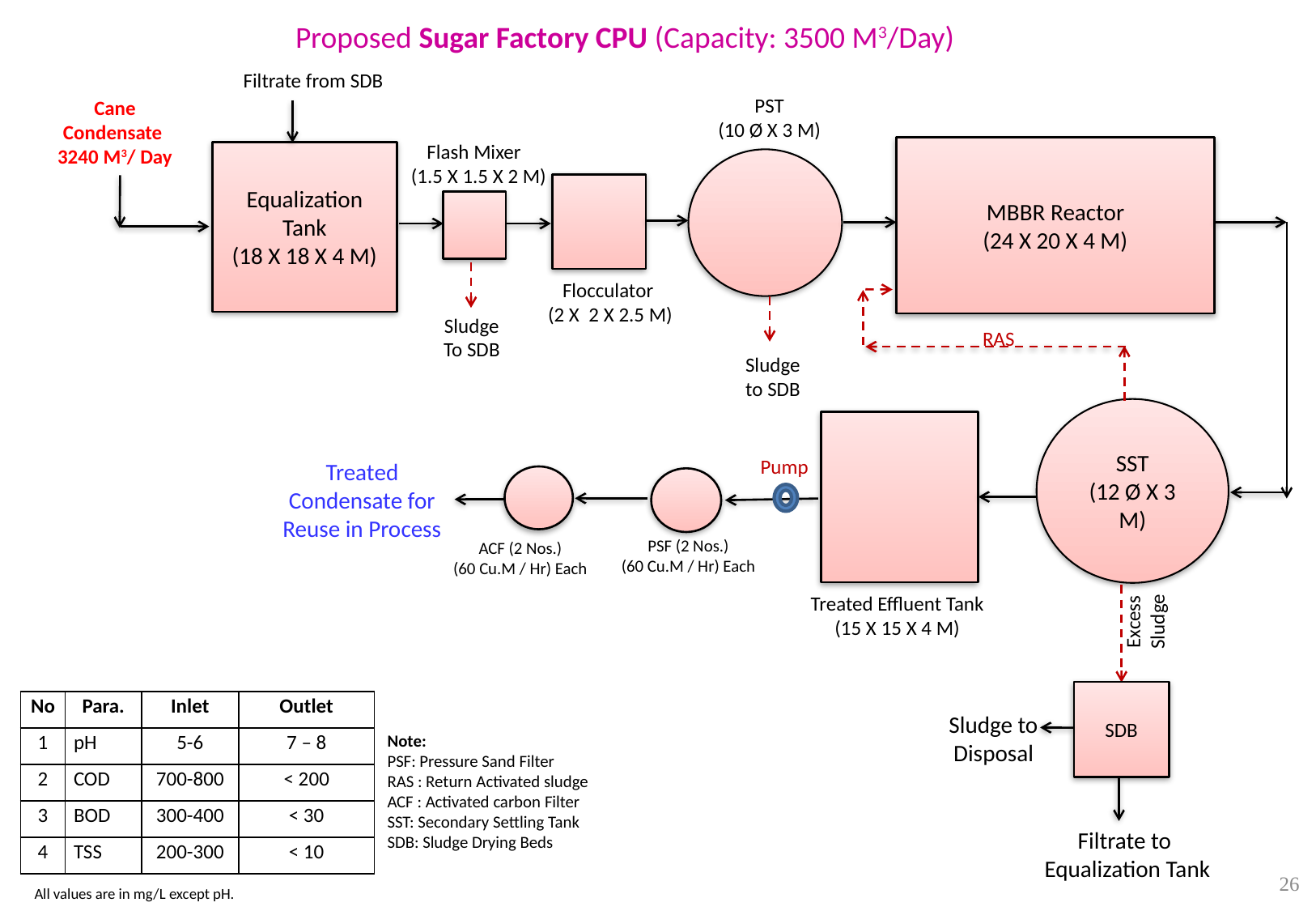

Proposed Sugar Factory CPU (Capacity: 3500 M3/Day)
Filtrate from SDB
PST
(10 Ø X 3 M)
Cane Condensate
3240 M3/ Day
Flash Mixer
(1.5 X 1.5 X 2 M)
MBBR Reactor
(24 X 20 X 4 M)
Equalization Tank
(18 X 18 X 4 M)

Flocculator
(2 X  2 X 2.5 M)
Sludge To SDB
RAS
Sludge to SDB
SST
(12 Ø X 3 M)

Pump
Treated Condensate for Reuse in Process

PSF (2 Nos.)
(60 Cu.M / Hr) Each
ACF (2 Nos.)
(60 Cu.M / Hr) Each
Treated Effluent Tank
(15 X 15 X 4 M)
Excess Sludge
SDB
Sludge to Disposal
Filtrate to
Equalization Tank
| No | Para. | Inlet | Outlet |
| --- | --- | --- | --- |
| 1 | pH | 5-6 | 7 – 8 |
| 2 | COD | 700-800 | < 200 |
| 3 | BOD | 300-400 | < 30 |
| 4 | TSS | 200-300 | < 10 |
Note:
PSF: Pressure Sand Filter
RAS : Return Activated sludge
ACF : Activated carbon Filter
SST: Secondary Settling Tank
SDB: Sludge Drying Beds
26
All values are in mg/L except pH.